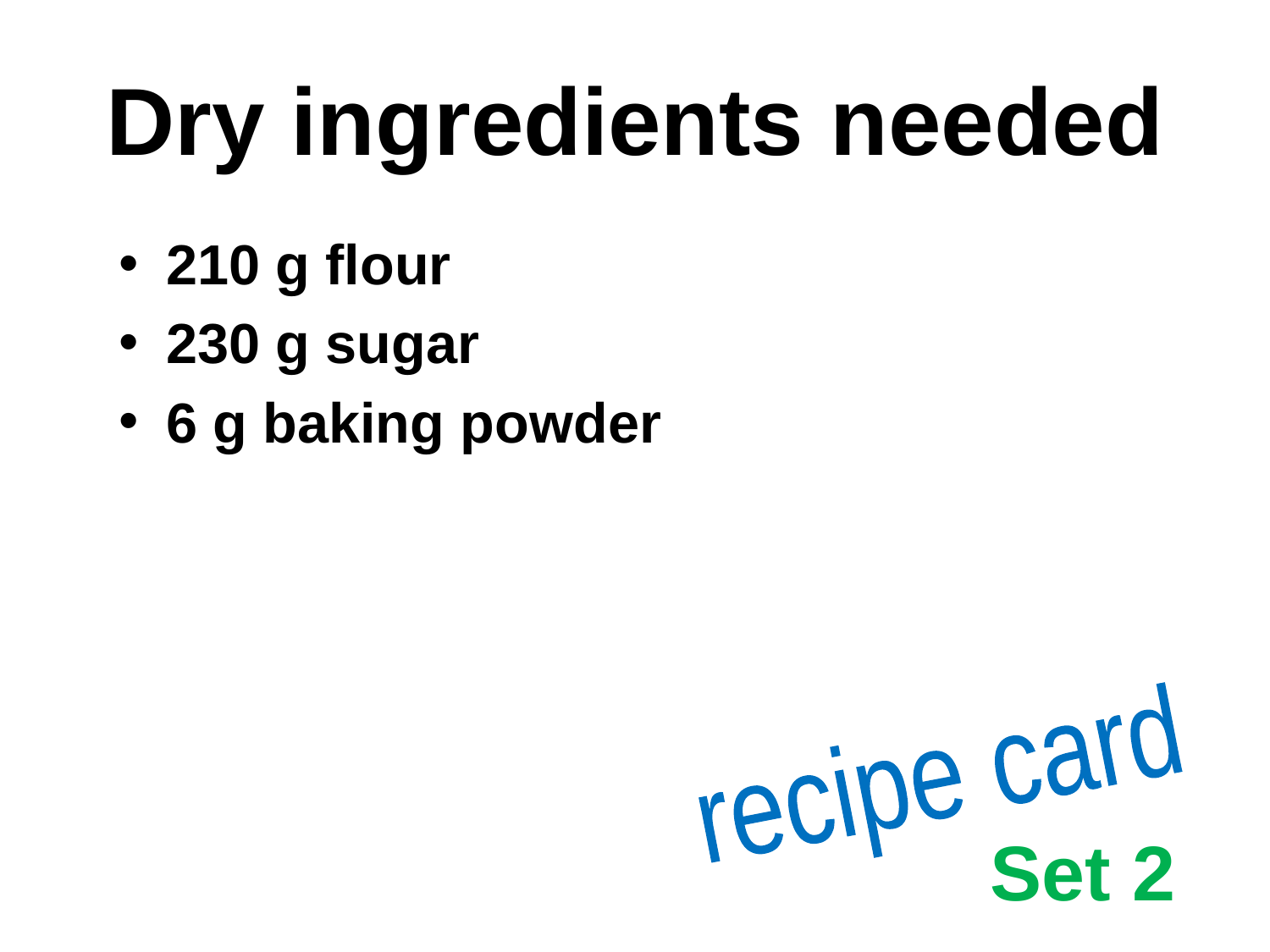

# Dry ingredients needed
210 g flour
230 g sugar
6 g baking powder
recipe card
Set 2